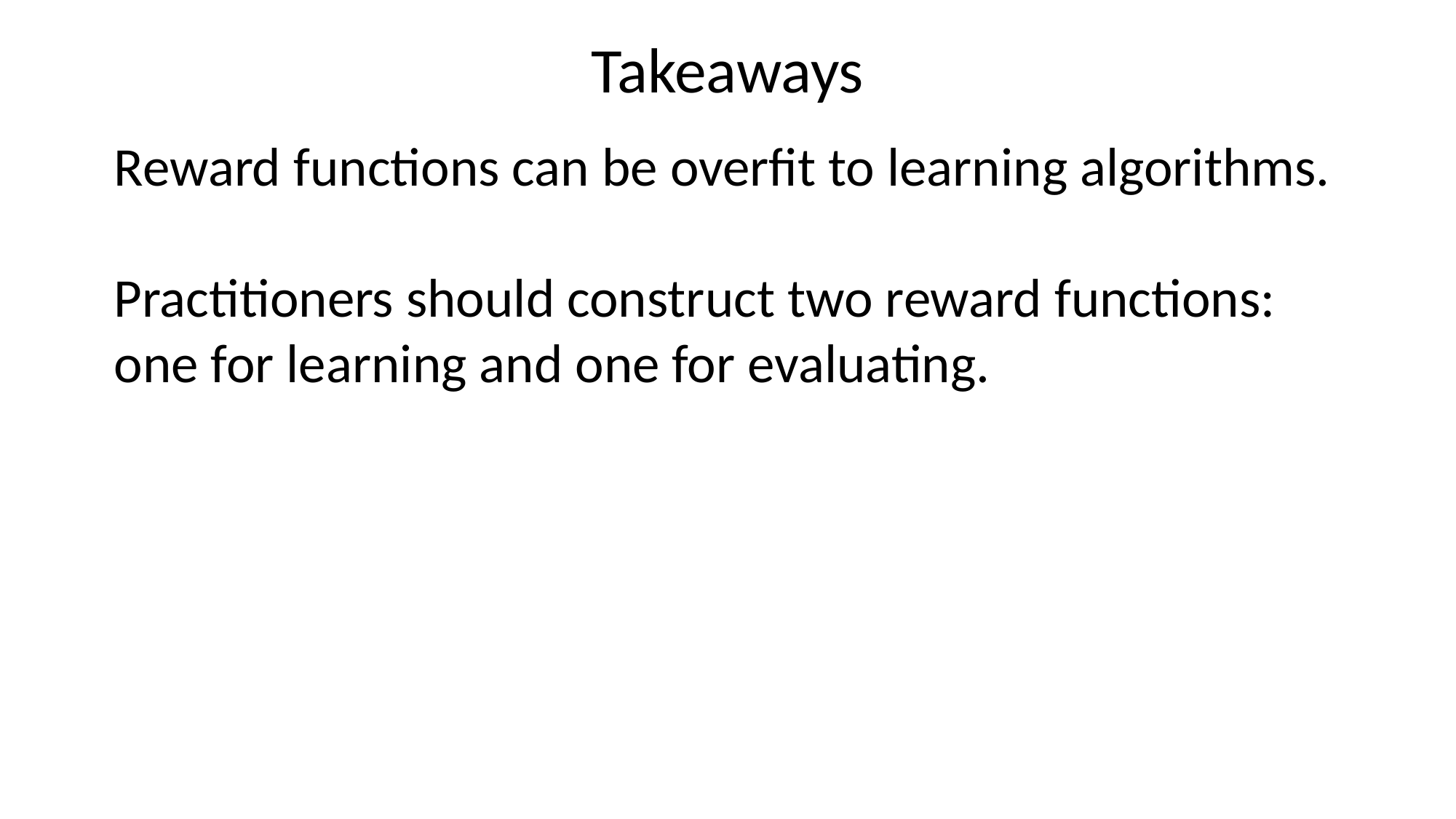

Takeaways
Reward functions can be overfit to learning algorithms.

Practitioners should construct two reward functions: one for learning and one for evaluating.